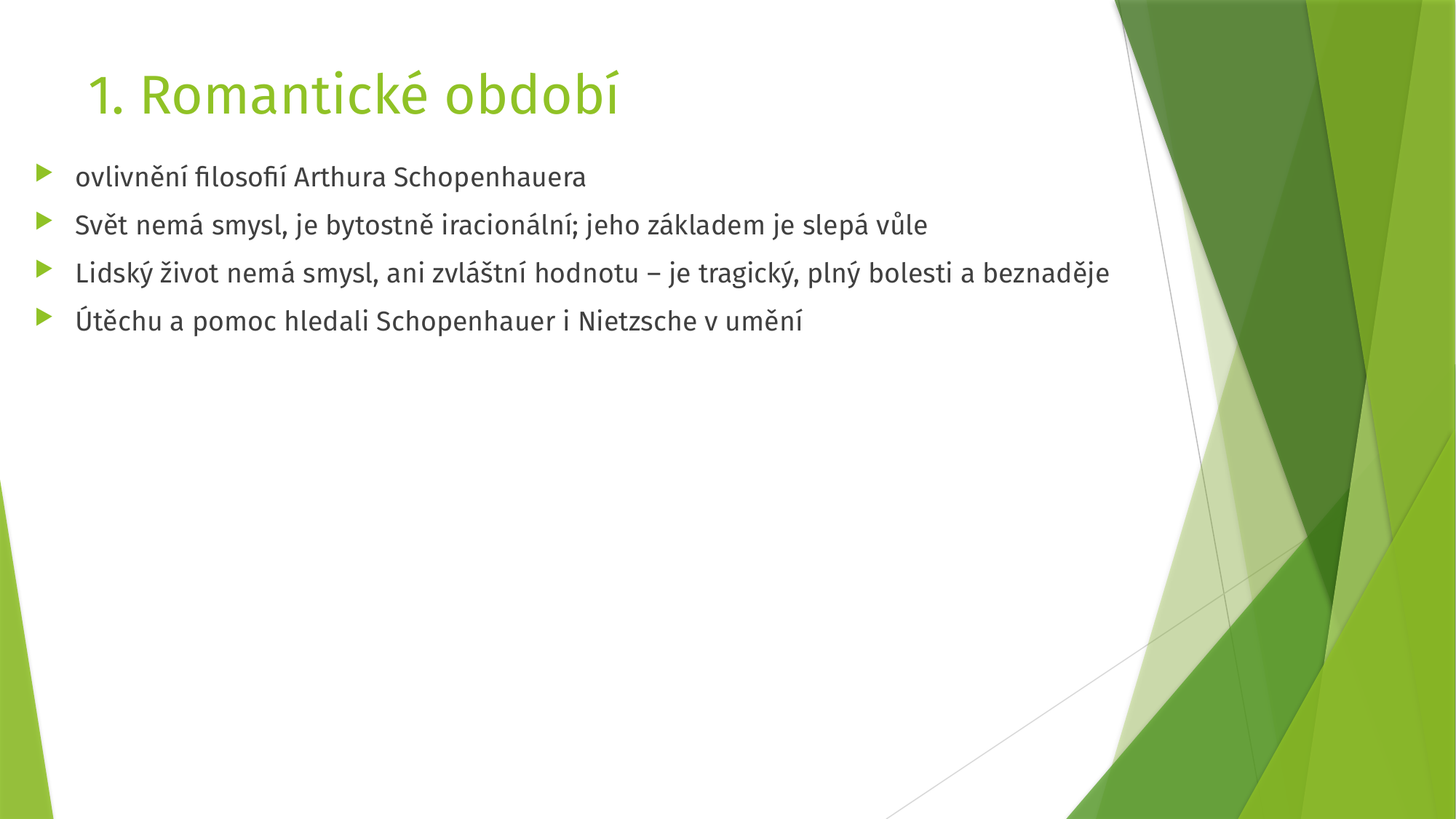

# 1. Romantické období
ovlivnění filosofií Arthura Schopenhauera
Svět nemá smysl, je bytostně iracionální; jeho základem je slepá vůle
Lidský život nemá smysl, ani zvláštní hodnotu – je tragický, plný bolesti a beznaděje
Útěchu a pomoc hledali Schopenhauer i Nietzsche v umění